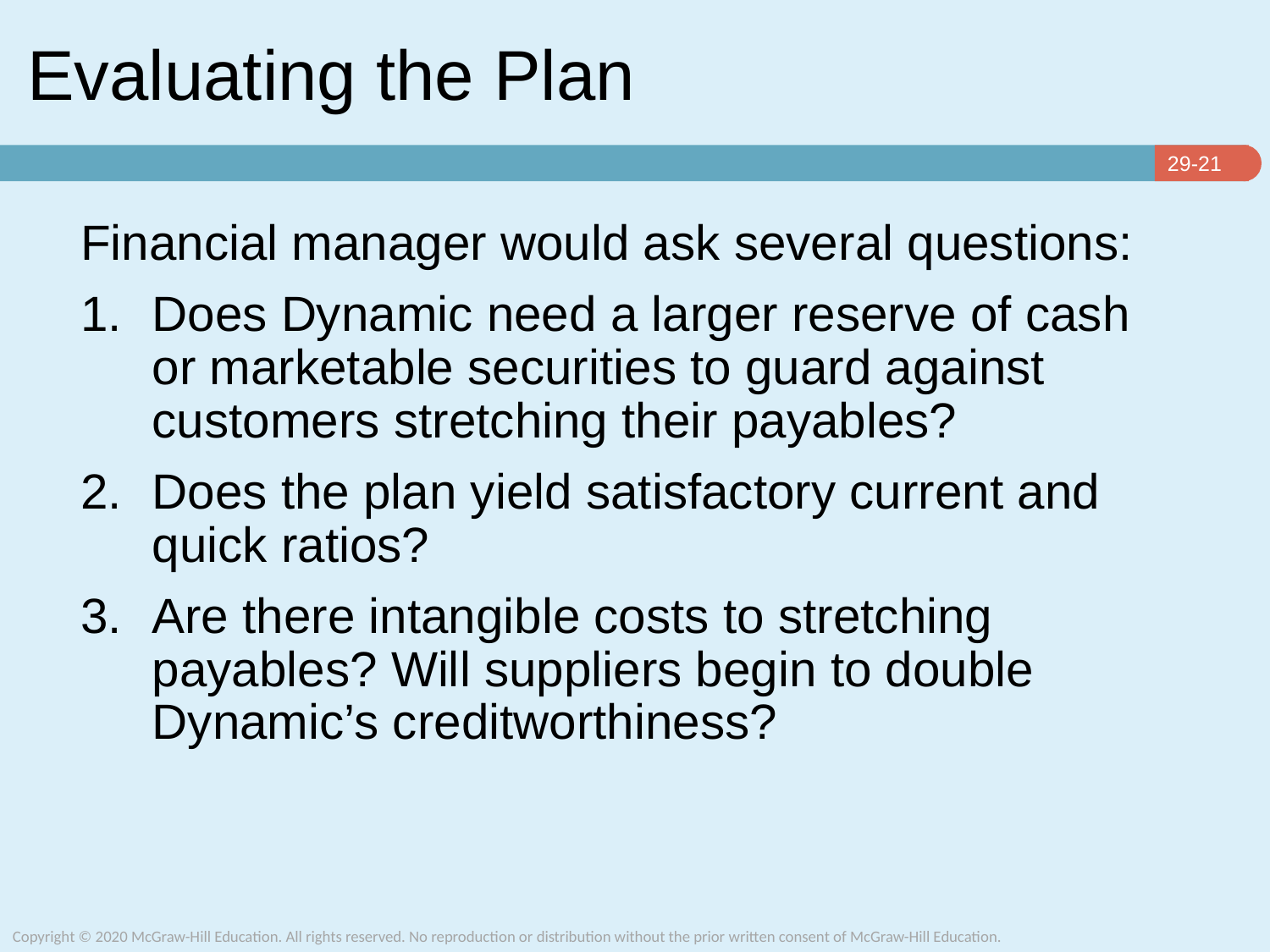

# Evaluating the Plan
Financial manager would ask several questions:
Does Dynamic need a larger reserve of cash or marketable securities to guard against customers stretching their payables?
Does the plan yield satisfactory current and quick ratios?
Are there intangible costs to stretching payables? Will suppliers begin to double Dynamic’s creditworthiness?